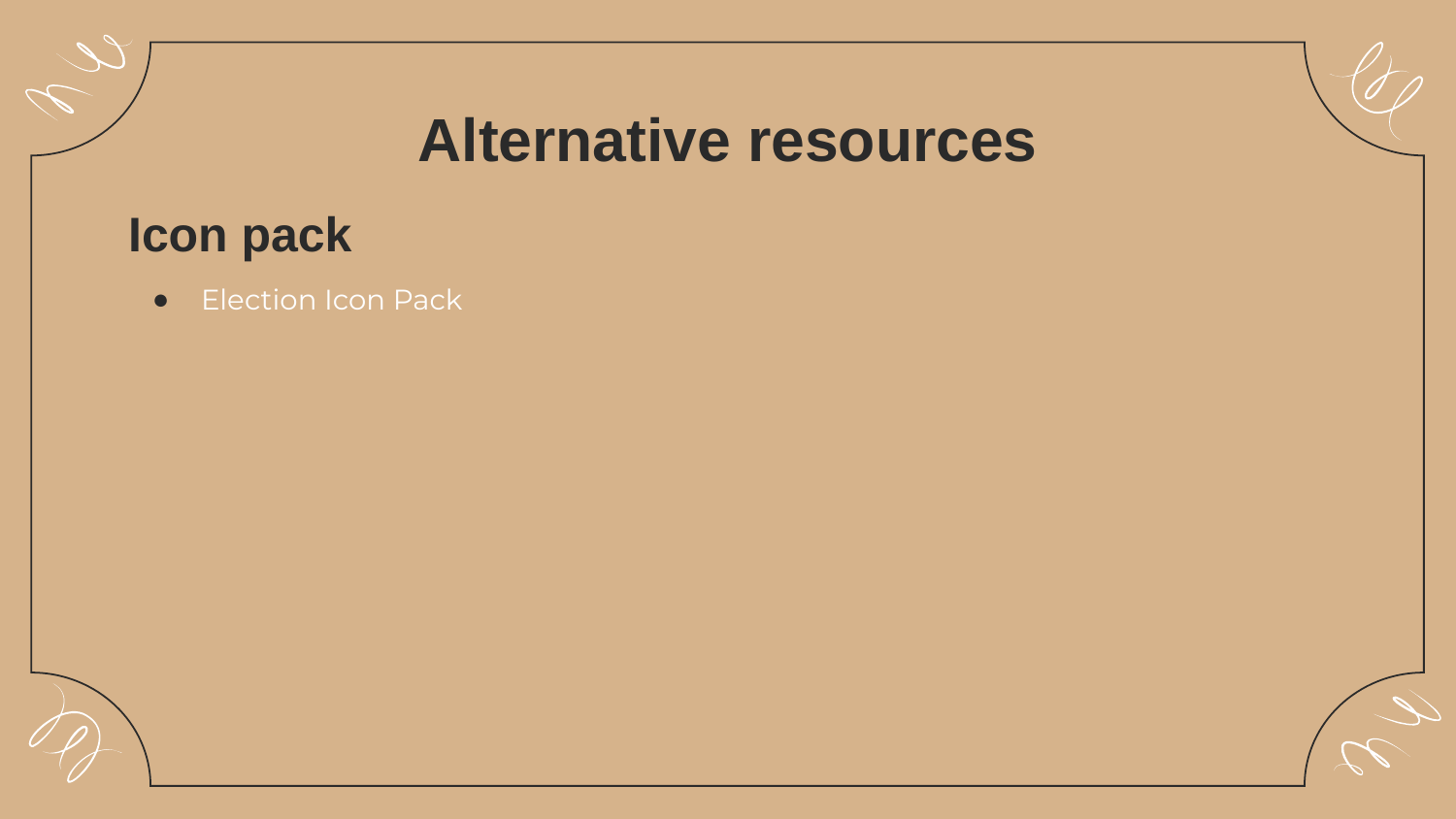

# Alternative resources
Icon pack
Election Icon Pack